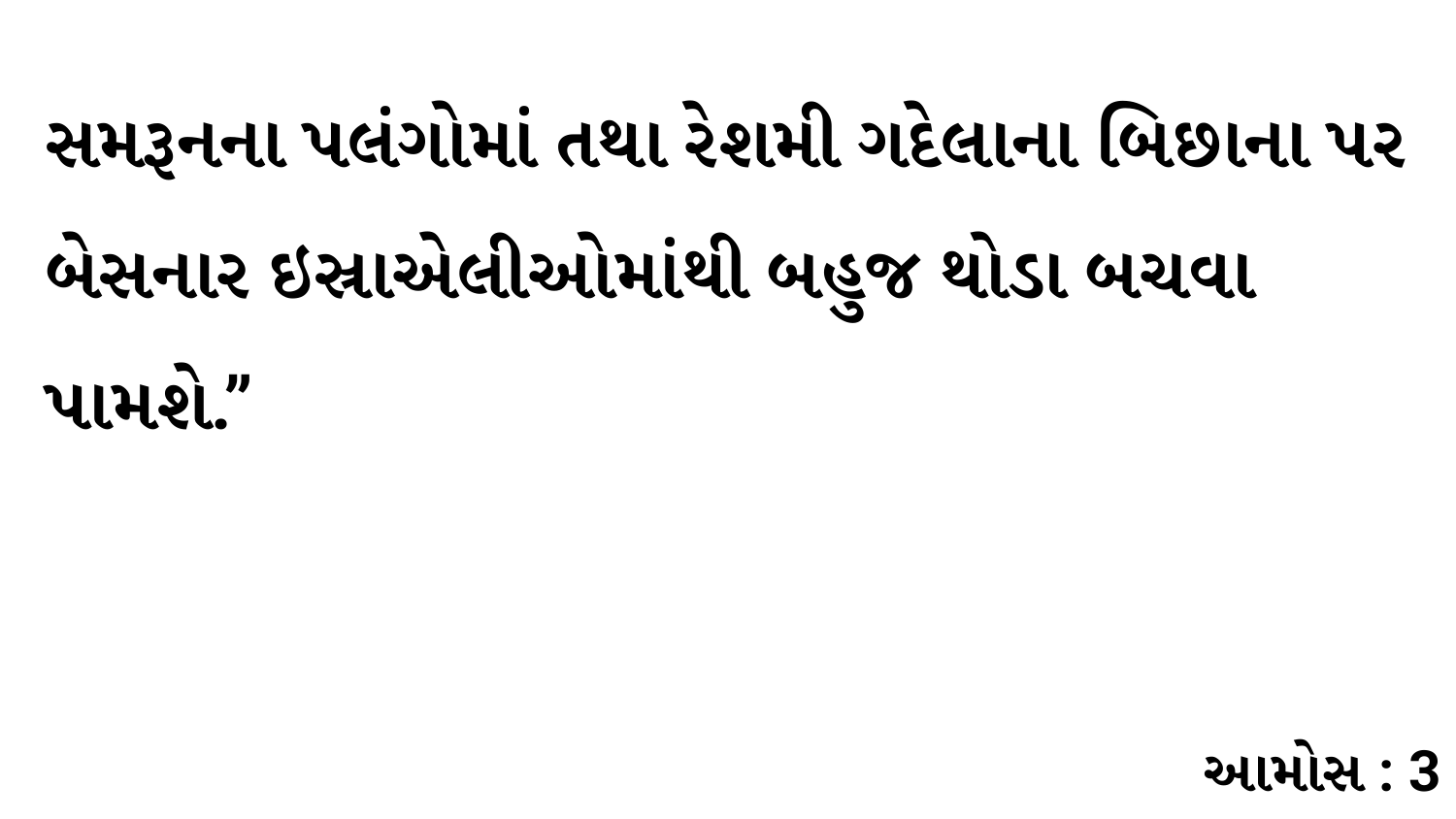

સમરૂનના પલંગોમાં તથા રેશમી ગદેલાના બિછાના પર બેસનાર ઇસ્રાએલીઓમાંથી બહુજ થોડા બચવા પામશે.”
આમોસ : 3